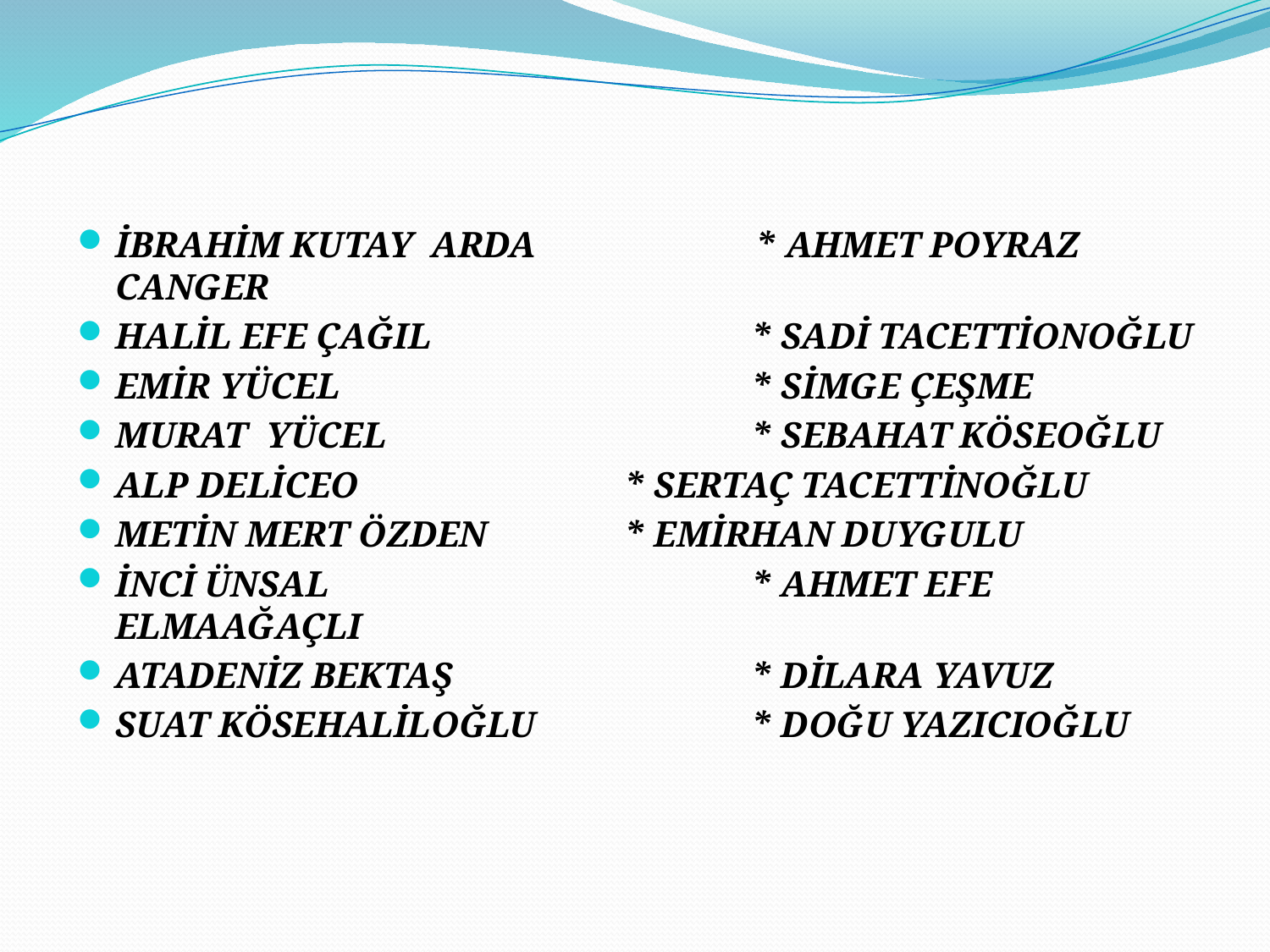

İBRAHİM KUTAY  ARDA                        * AHMET POYRAZ  CANGER
HALİL EFE ÇAĞIL			* SADİ TACETTİONOĞLU
EMİR YÜCEL				* SİMGE ÇEŞME
MURAT  YÜCEL			* SEBAHAT KÖSEOĞLU
ALP DELİCEO			* SERTAÇ TACETTİNOĞLU
METİN MERT ÖZDEN		* EMİRHAN DUYGULU
İNCİ ÜNSAL				* AHMET EFE ELMAAĞAÇLI
ATADENİZ BEKTAŞ			* DİLARA YAVUZ
SUAT KÖSEHALİLOĞLU		* DOĞU YAZICIOĞLU